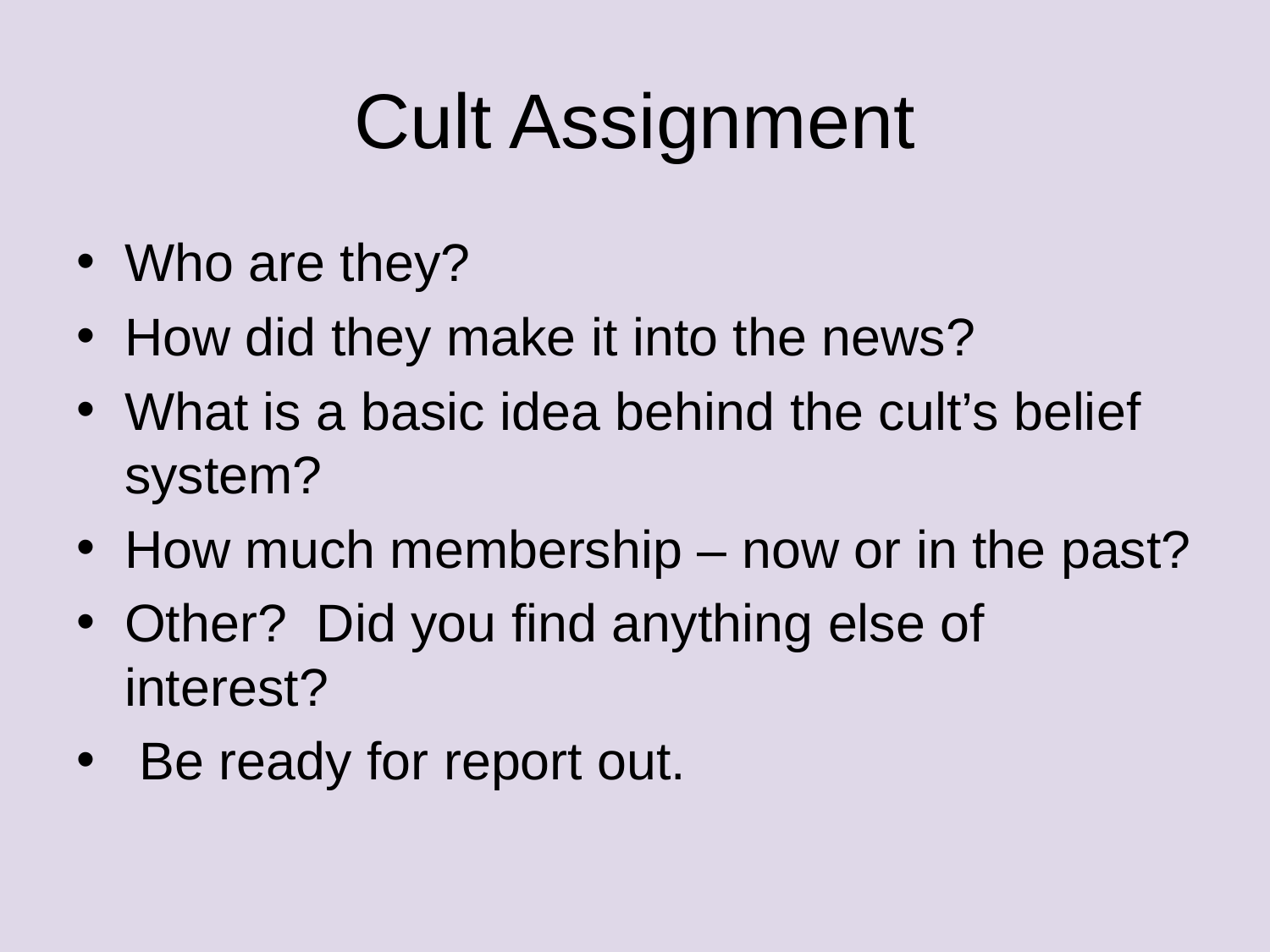

# Cult Assignment
Who are they?
How did they make it into the news?
What is a basic idea behind the cult’s belief system?
How much membership – now or in the past?
Other?  Did you find anything else of interest?
 Be ready for report out.